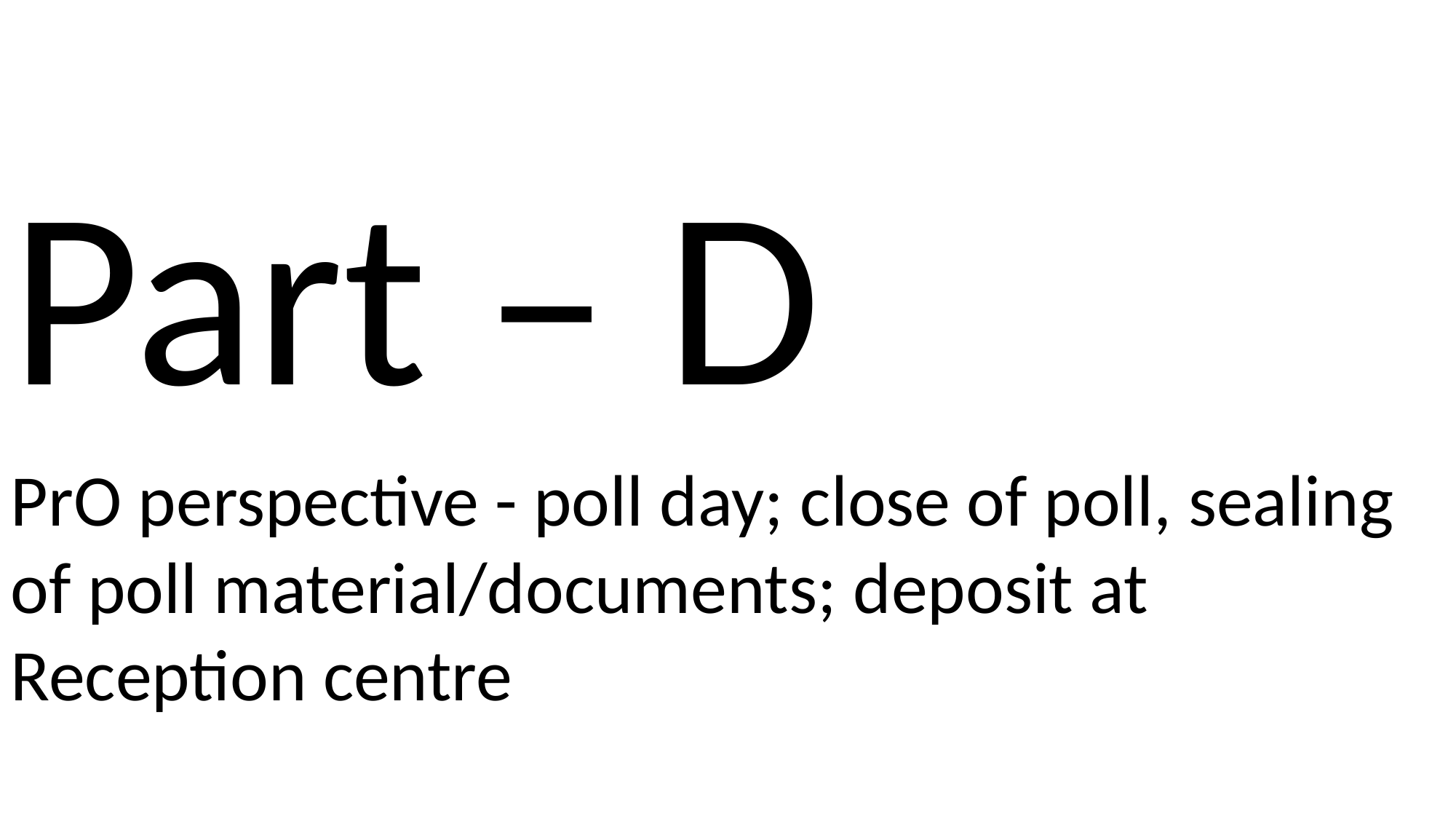

Part – D
PrO perspective - poll day; close of poll, sealing of poll material/documents; deposit at Reception centre